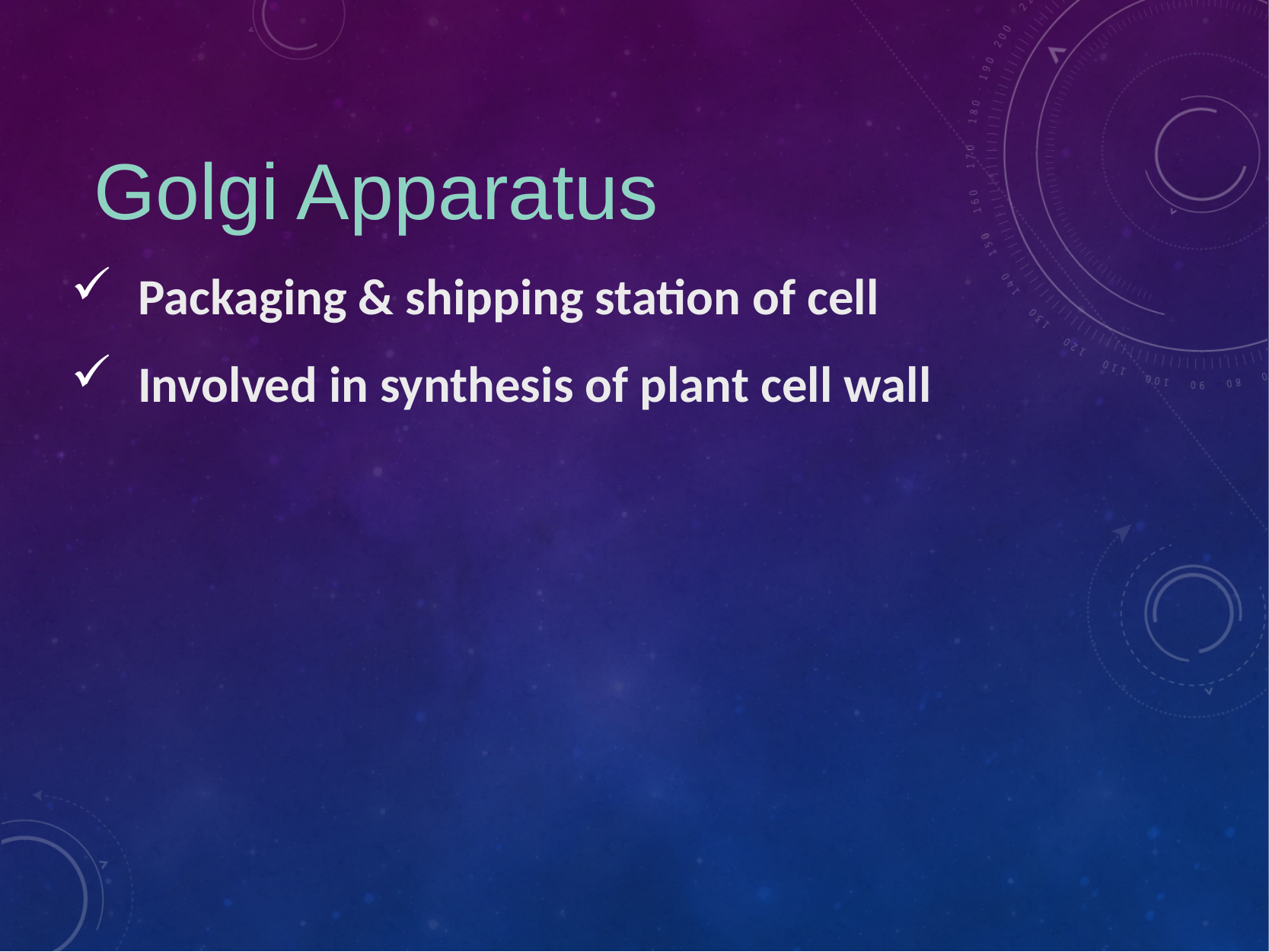

# Golgi Apparatus
Packaging & shipping station of cell
Involved in synthesis of plant cell wall